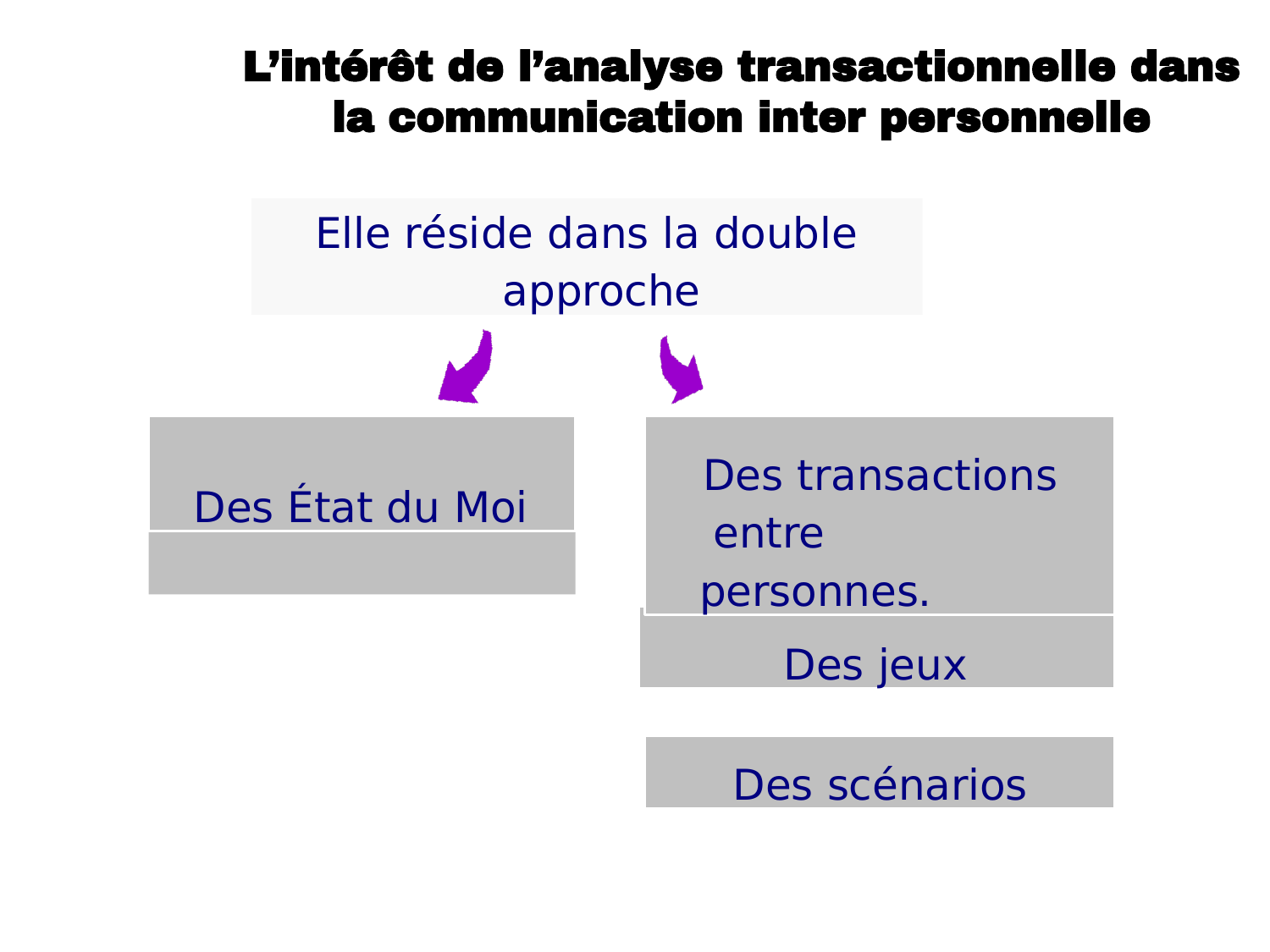

# L’intérêt de l’analyse transactionnelle dans
la communication inter personnelle
Elle réside dans la double  approche

Des État du Moi
Des transactions  entre personnes.
Des jeux
Des scénarios